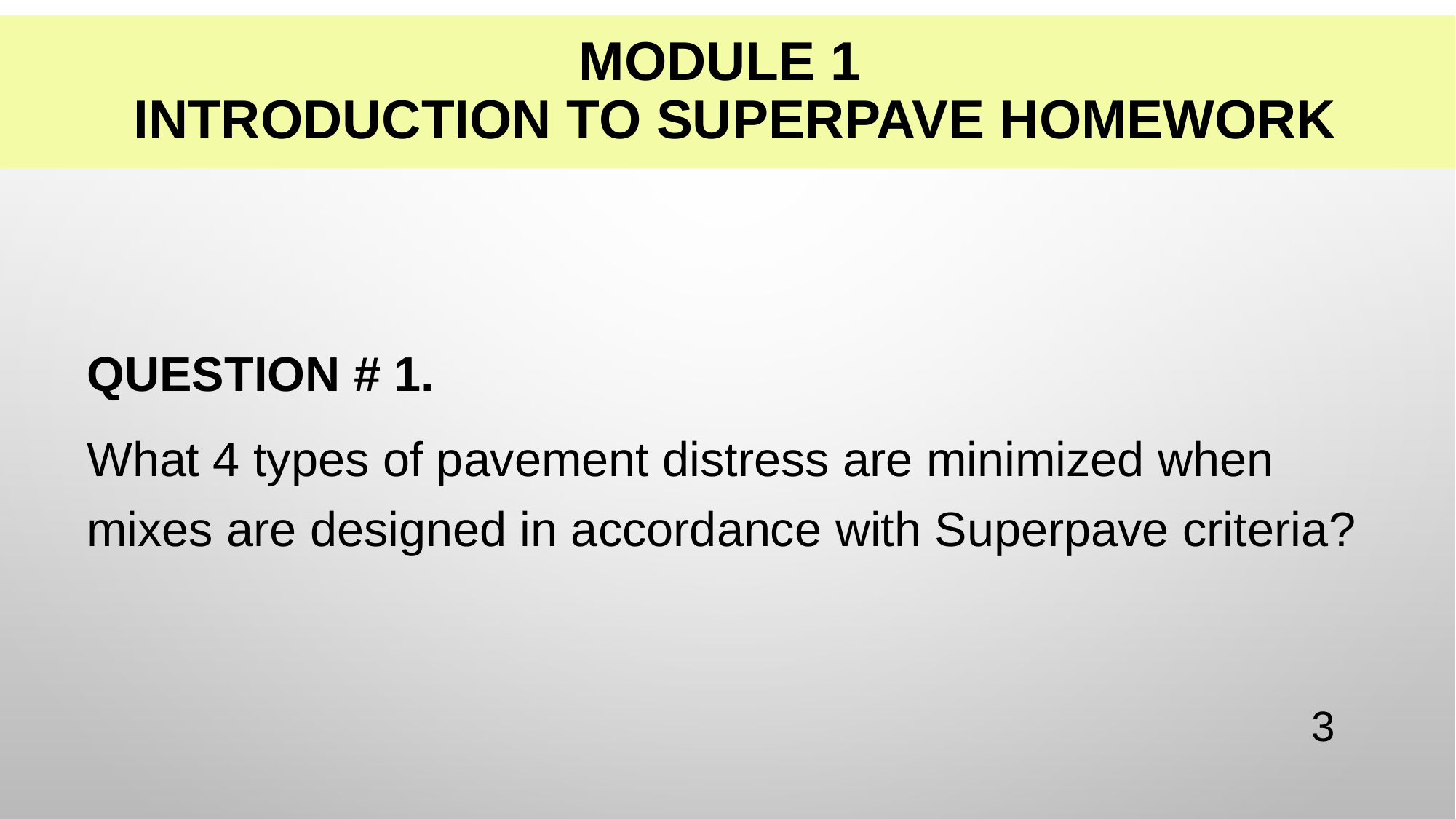

# Module 1 Introduction to Superpave Homework
Question # 1.
What 4 types of pavement distress are minimized when mixes are designed in accordance with Superpave criteria?
3